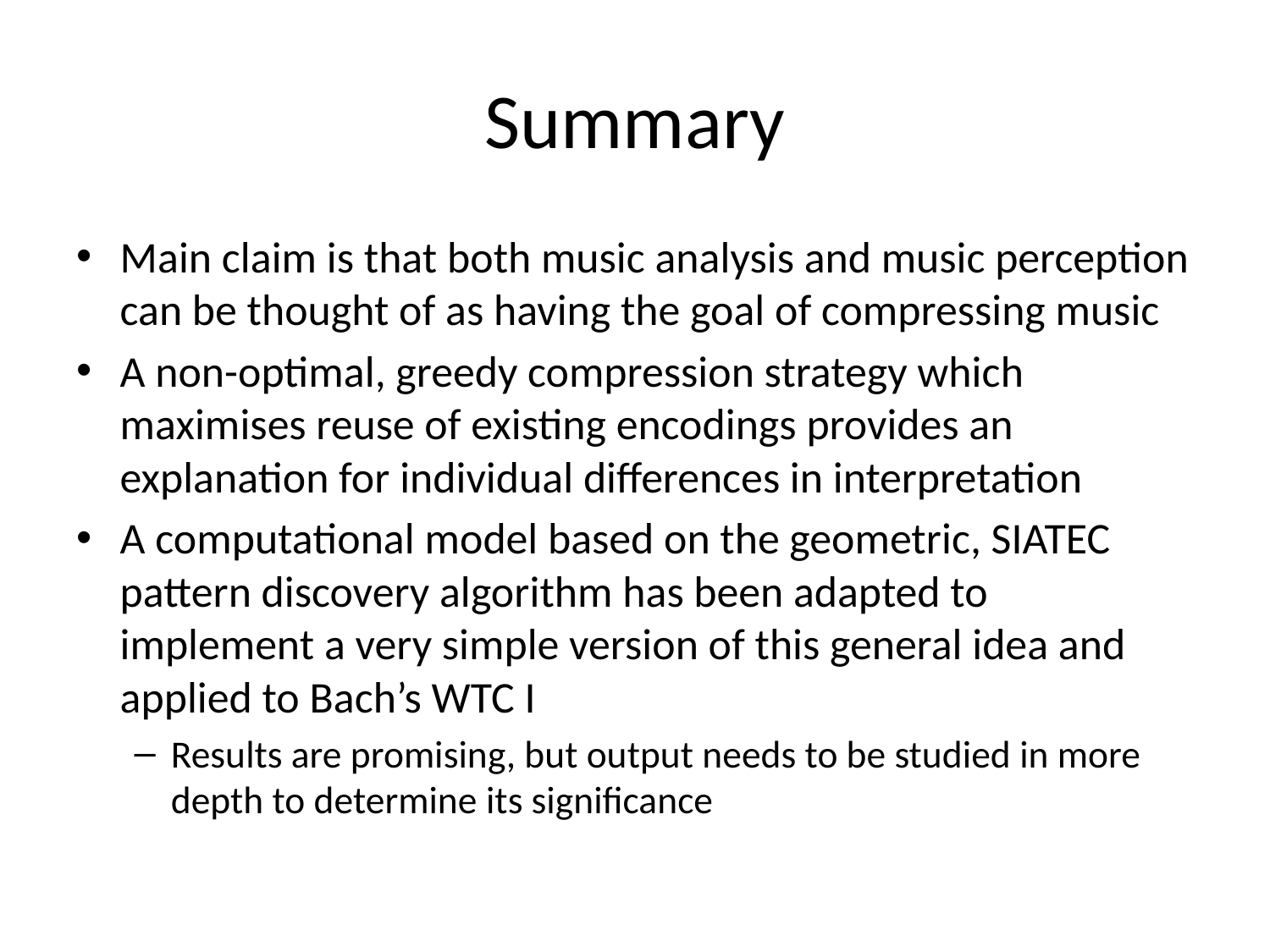

# Summary
Main claim is that both music analysis and music perception can be thought of as having the goal of compressing music
A non-optimal, greedy compression strategy which maximises reuse of existing encodings provides an explanation for individual differences in interpretation
A computational model based on the geometric, SIATEC pattern discovery algorithm has been adapted to implement a very simple version of this general idea and applied to Bach’s WTC I
Results are promising, but output needs to be studied in more depth to determine its significance